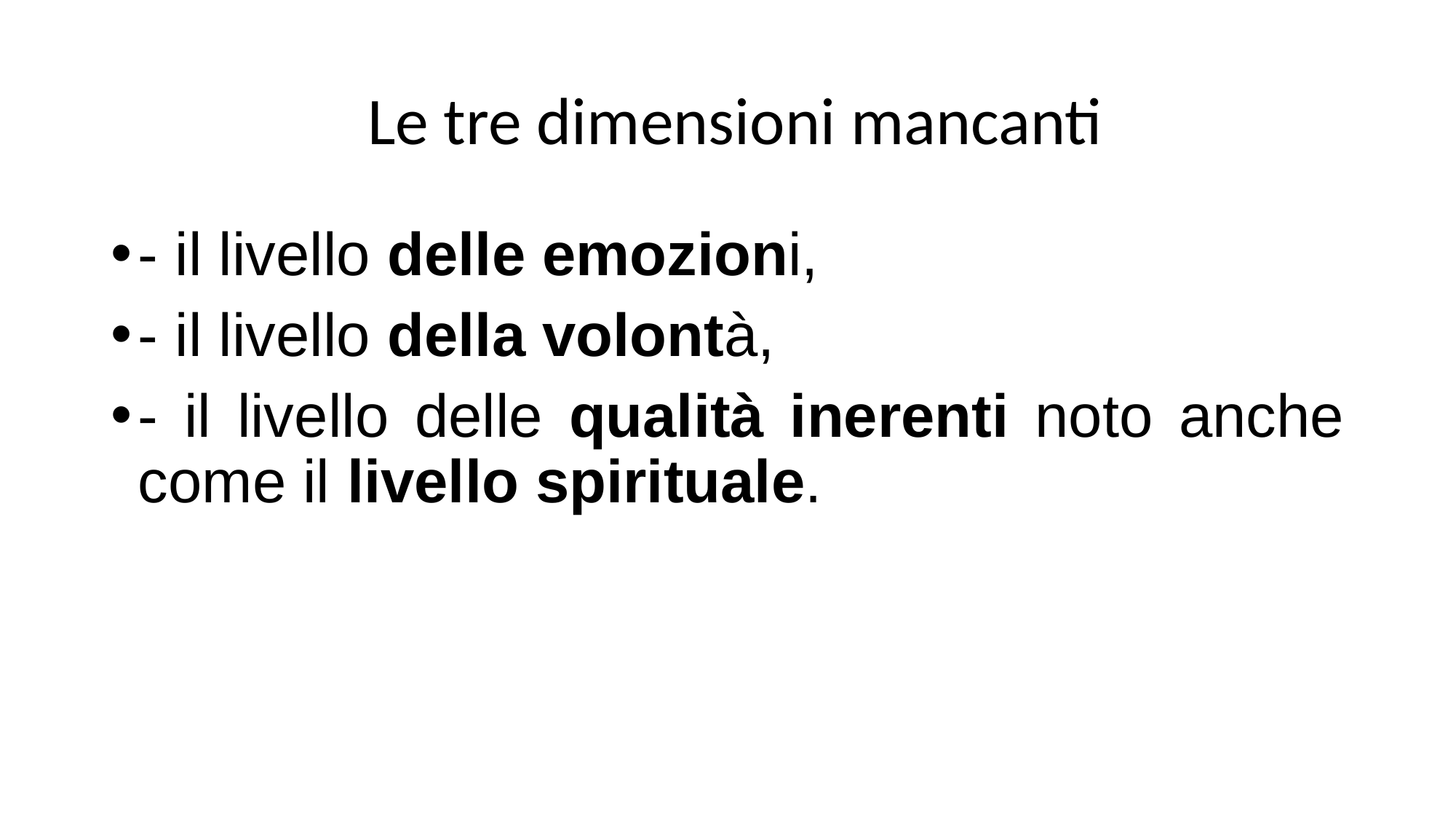

# Le tre dimensioni mancanti
- il livello delle emozioni,
- il livello della volontà,
- il livello delle qualità inerenti noto anche come il livello spirituale.